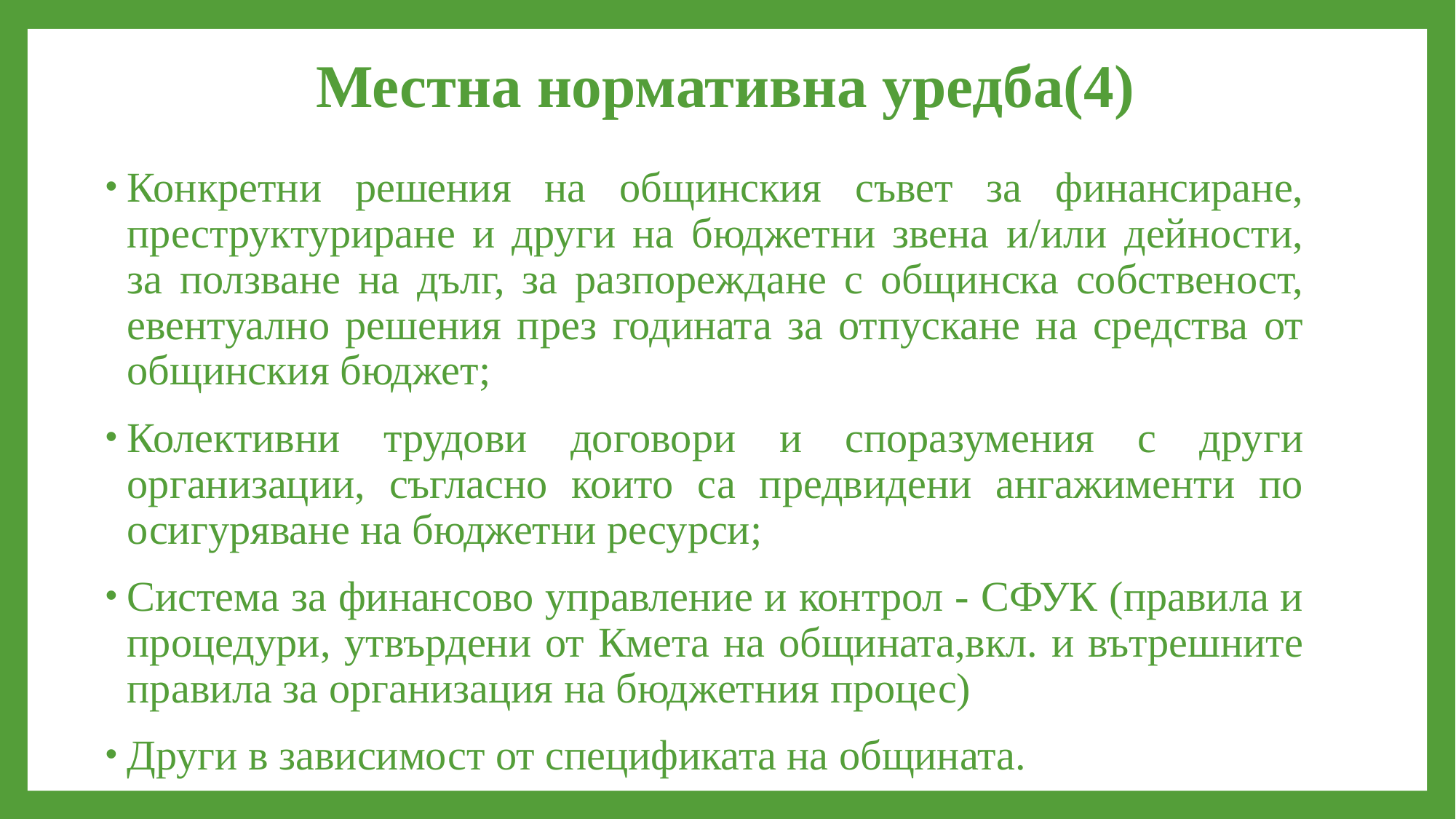

# Местна нормативна уредба(4)
Конкретни решения на общинския съвет за финансиране, преструктуриране и други на бюджетни звена и/или дейности, за ползване на дълг, за разпореждане с общинска собственост, евентуално решения през годината за отпускане на средства от общинския бюджет;
Колективни трудови договори и споразумения с други организации, съгласно които са предвидени ангажименти по осигуряване на бюджетни ресурси;
Система за финансово управление и контрол - СФУК (правила и процедури, утвърдени от Кмета на общината,вкл. и вътрешните правила за организация на бюджетния процес)
Други в зависимост от спецификата на общината.